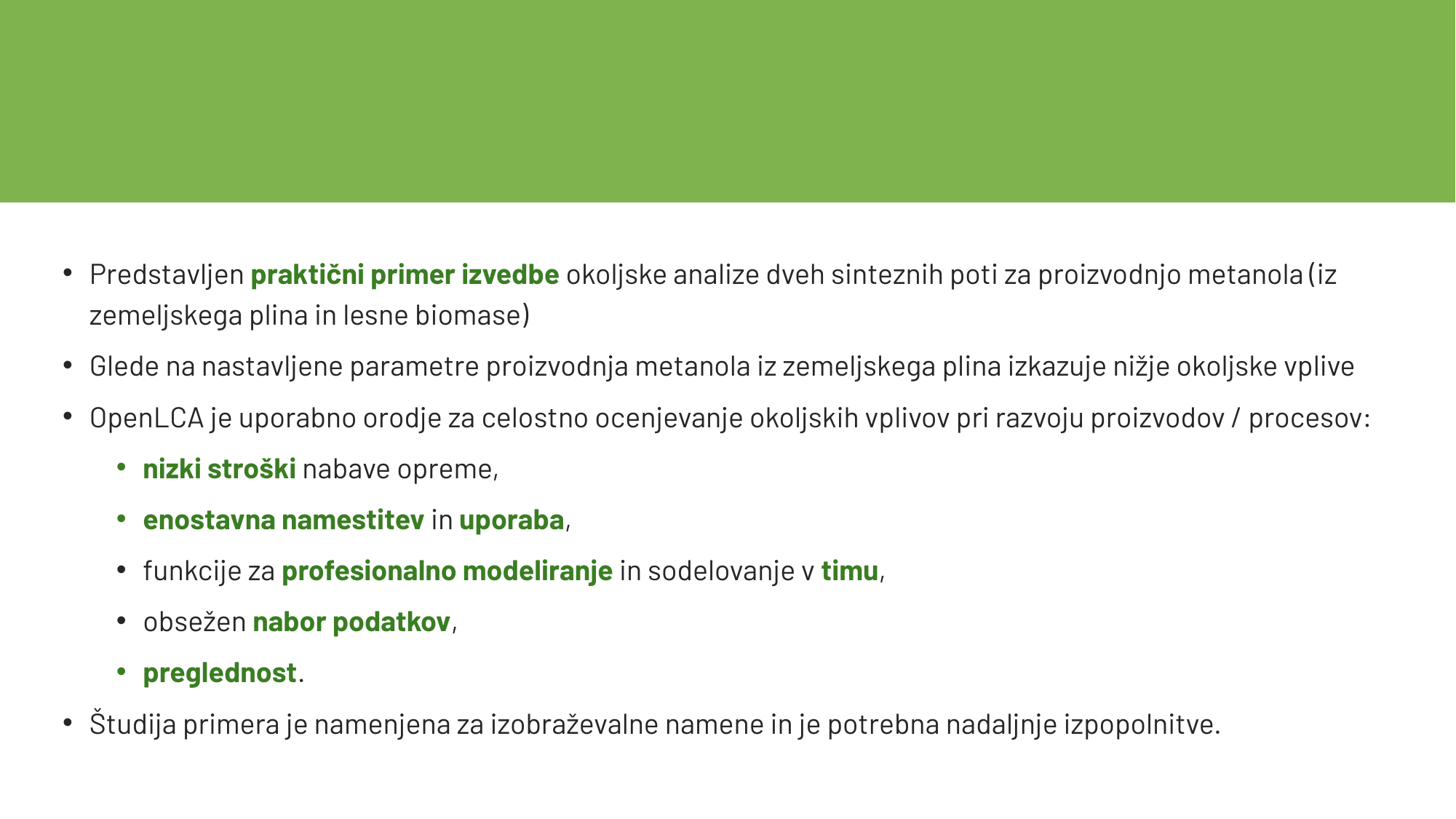

# ZAKLJUČEK
Predstavljen praktični primer izvedbe okoljske analize dveh sinteznih poti za proizvodnjo metanola (iz zemeljskega plina in lesne biomase)
Glede na nastavljene parametre proizvodnja metanola iz zemeljskega plina izkazuje nižje okoljske vplive
OpenLCA je uporabno orodje za celostno ocenjevanje okoljskih vplivov pri razvoju proizvodov / procesov:
nizki stroški nabave opreme,
enostavna namestitev in uporaba,
funkcije za profesionalno modeliranje in sodelovanje v timu,
obsežen nabor podatkov,
preglednost.
Študija primera je namenjena za izobraževalne namene in je potrebna nadaljnje izpopolnitve.